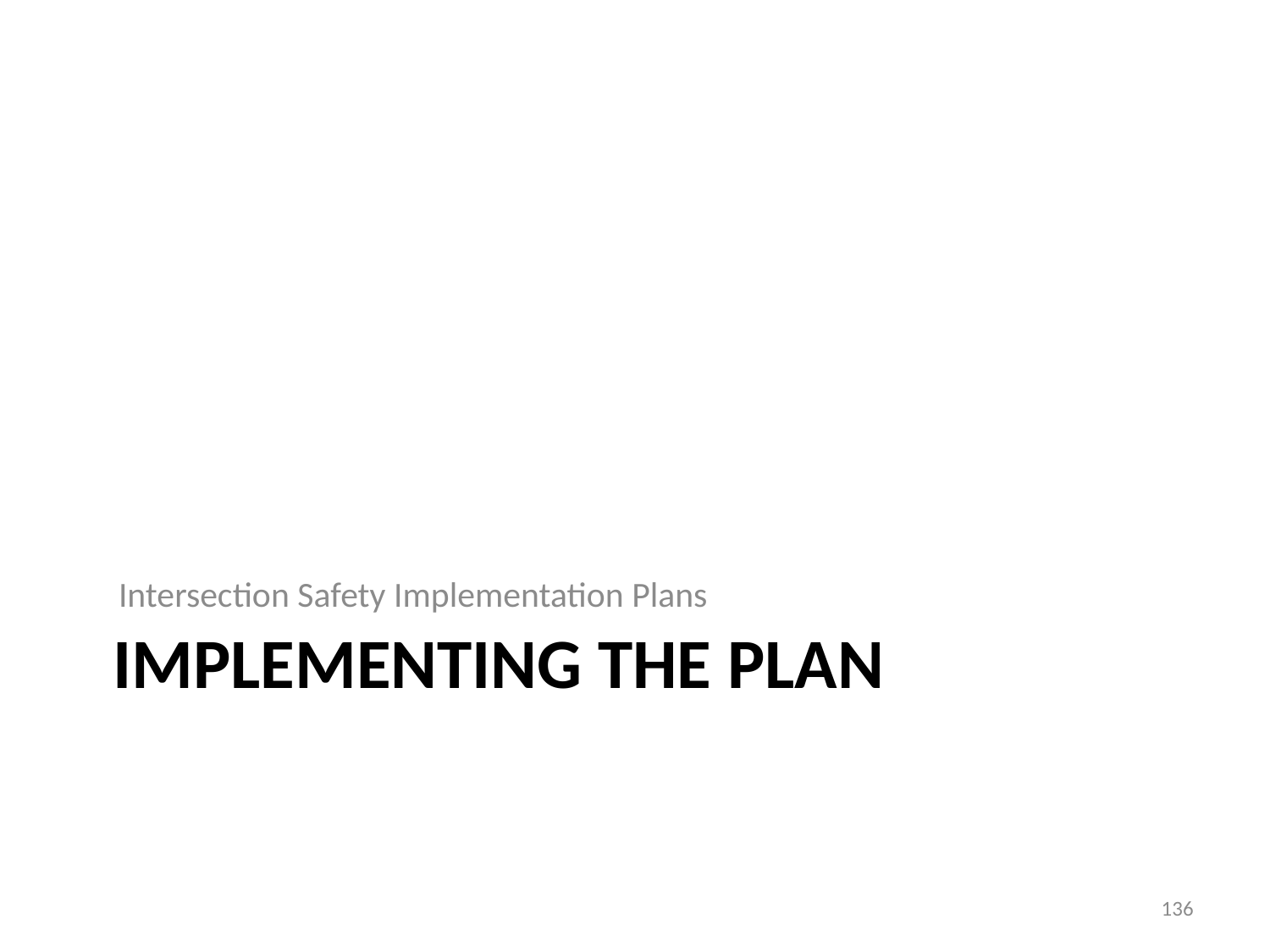

Intersection Safety Implementation Plans
# Implementing the plan
136